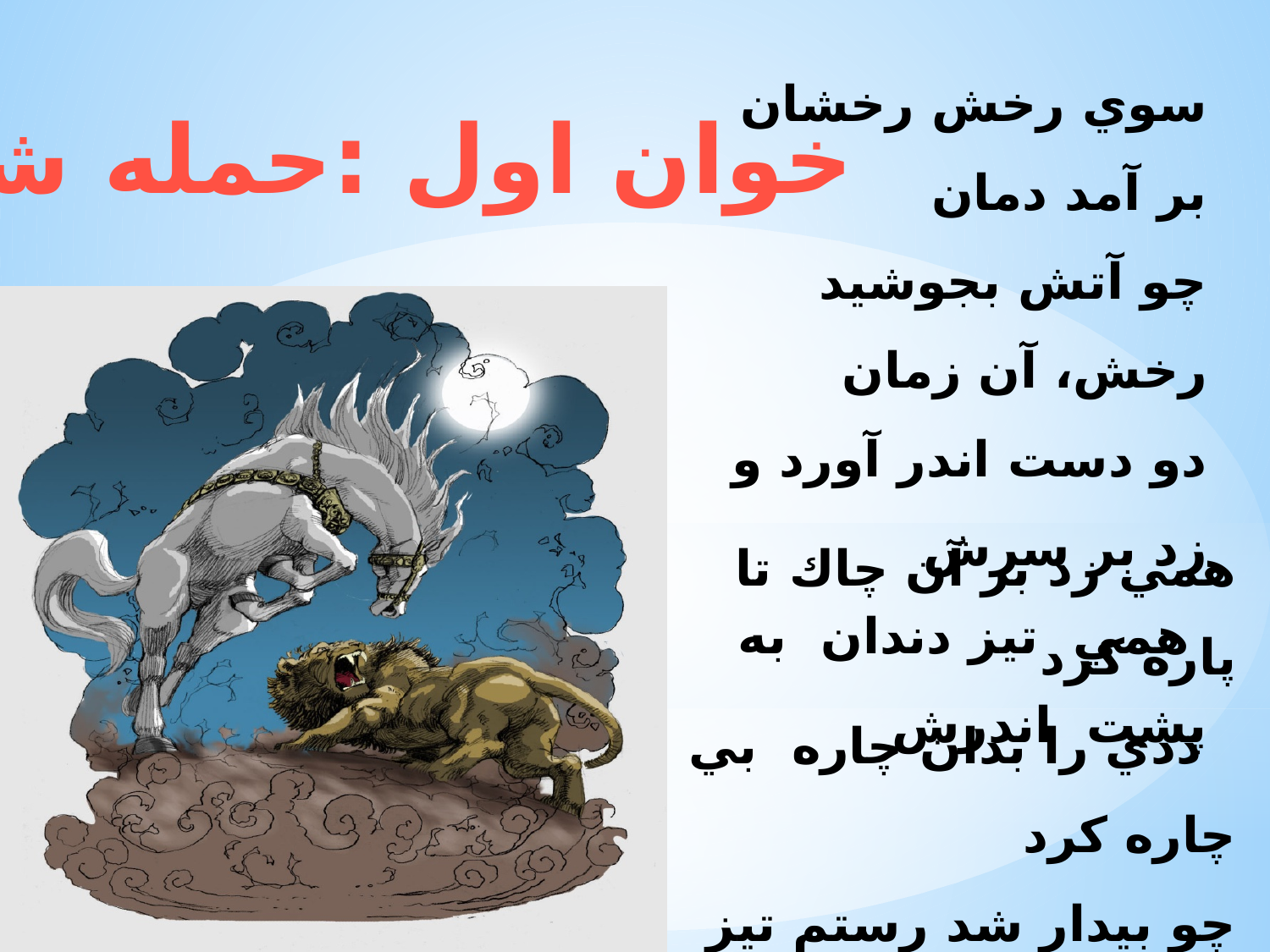

سوي رخش رخشان بر آمد دمان
چو آتش بجوشيد رخش، آن زمان
دو دست اندر آورد و زد بر سرش
 همي  تيز دندان  به پشت  اندرش
خوان اول :حمله شیر

همي زد بر آن چاك تا  پاره كرد
  ددي را بدان چاره  بي چاره كرد
چو بيدار شد رستم تيز چنگ
 جهان  ديد بر  شير، تاريك  و تنگ